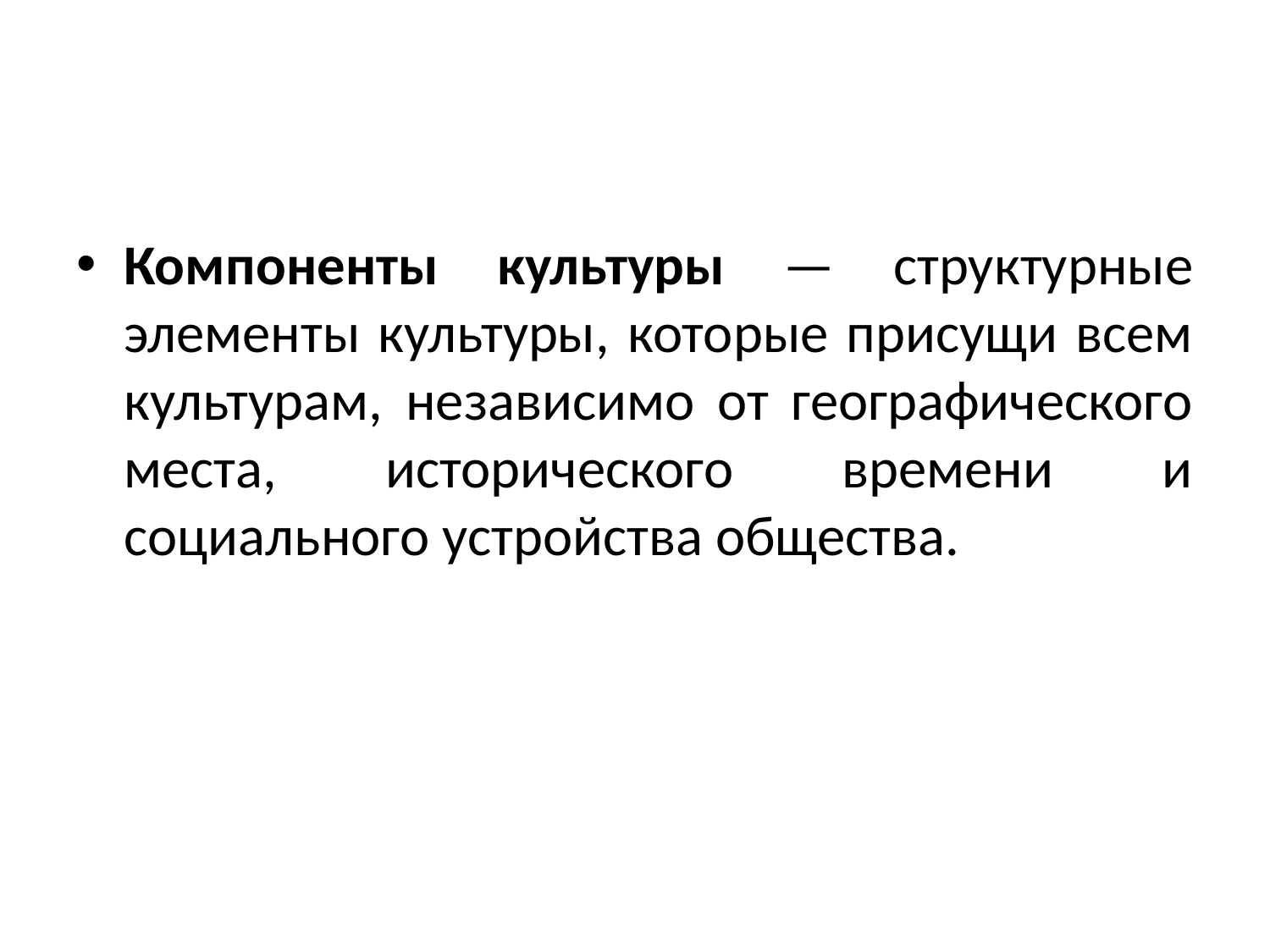

#
Компоненты культуры — структурные элементы культуры, которые присущи всем культурам, независимо от географического места, исторического времени и социального устройства общества.